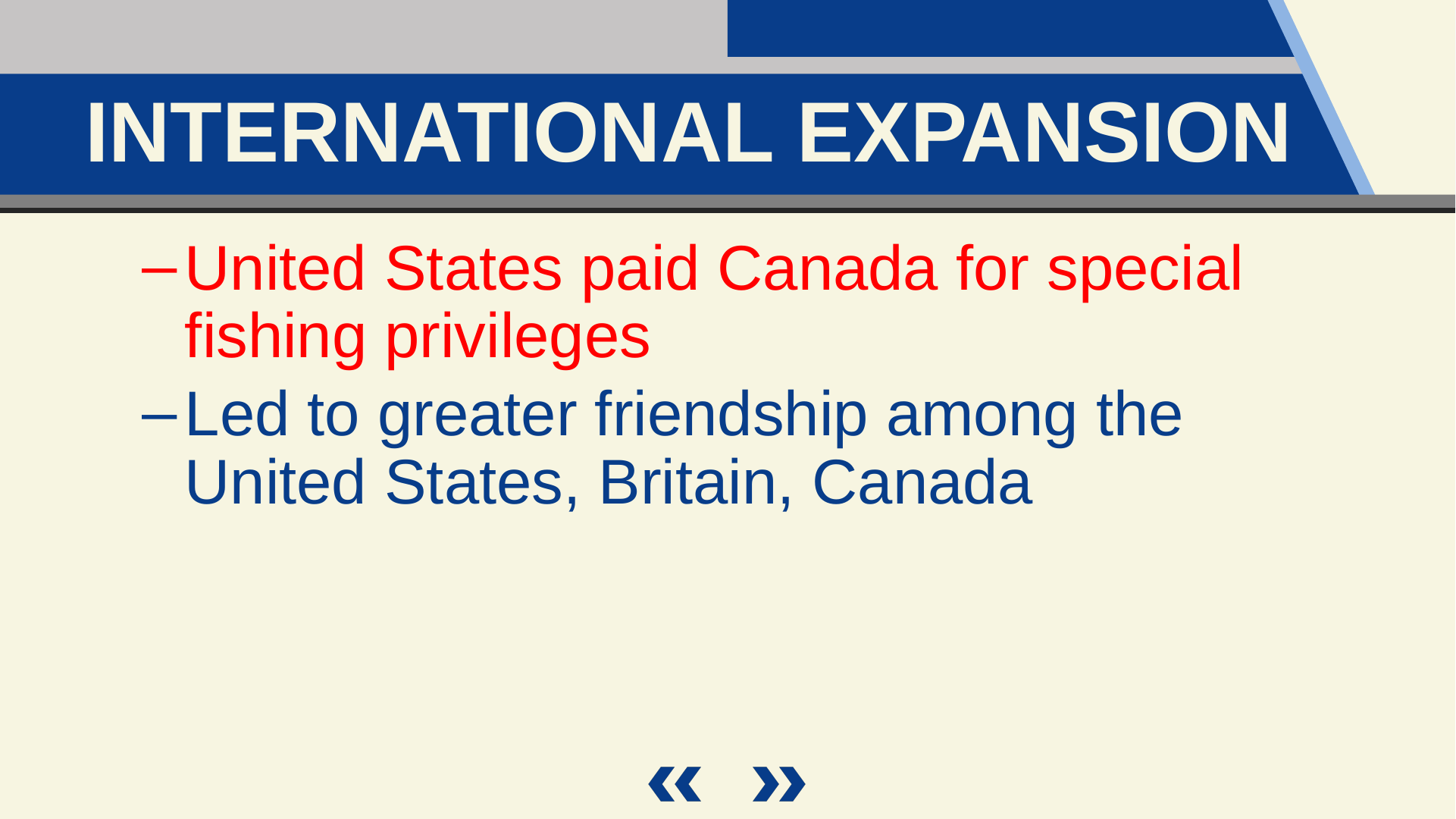

International Expansion
United States paid Canada for special fishing privileges
Led to greater friendship among the United States, Britain, Canada